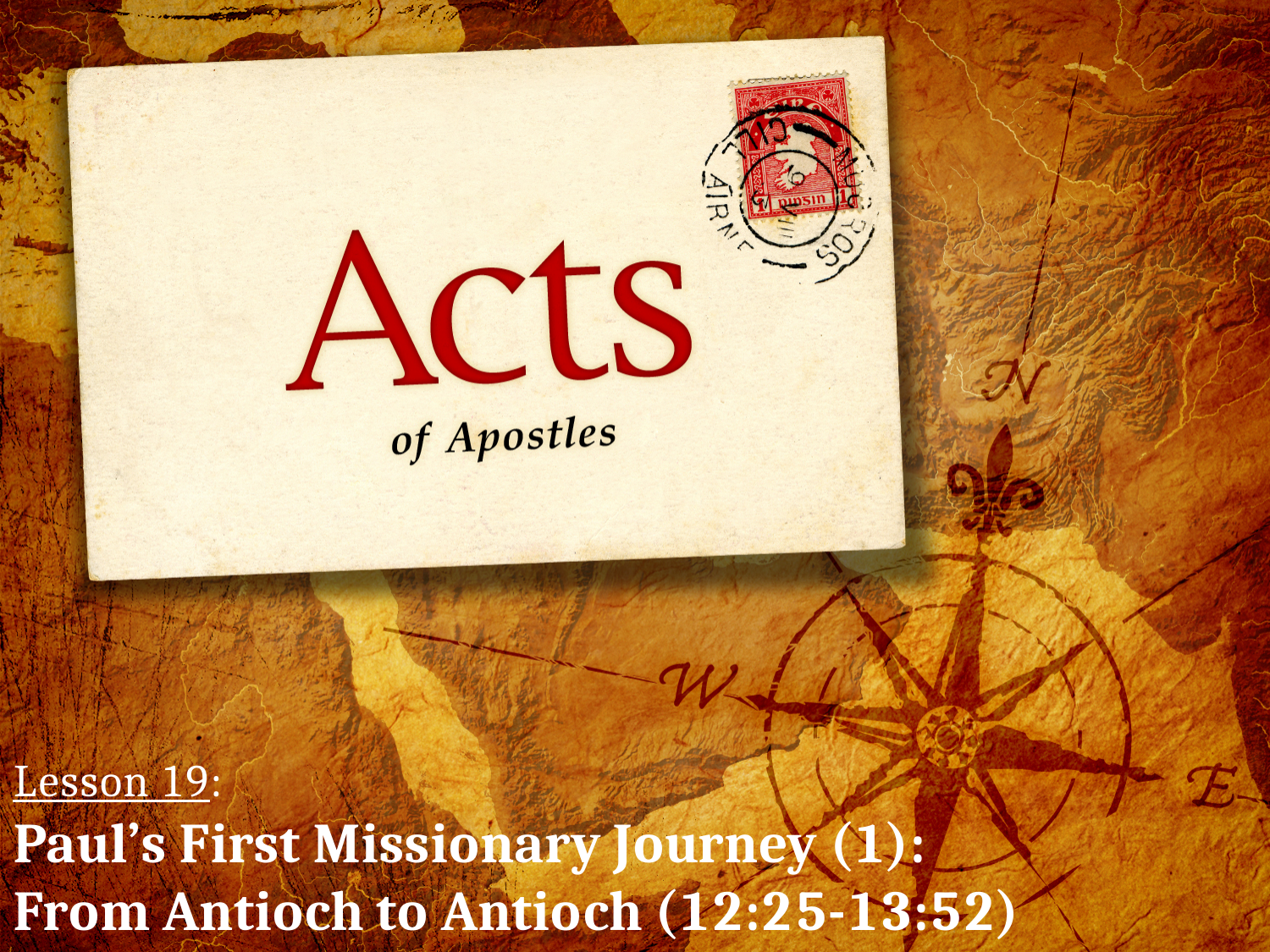

# Lesson 19: Paul’s First Missionary Journey (1): From Antioch to Antioch (12:25-13:52)